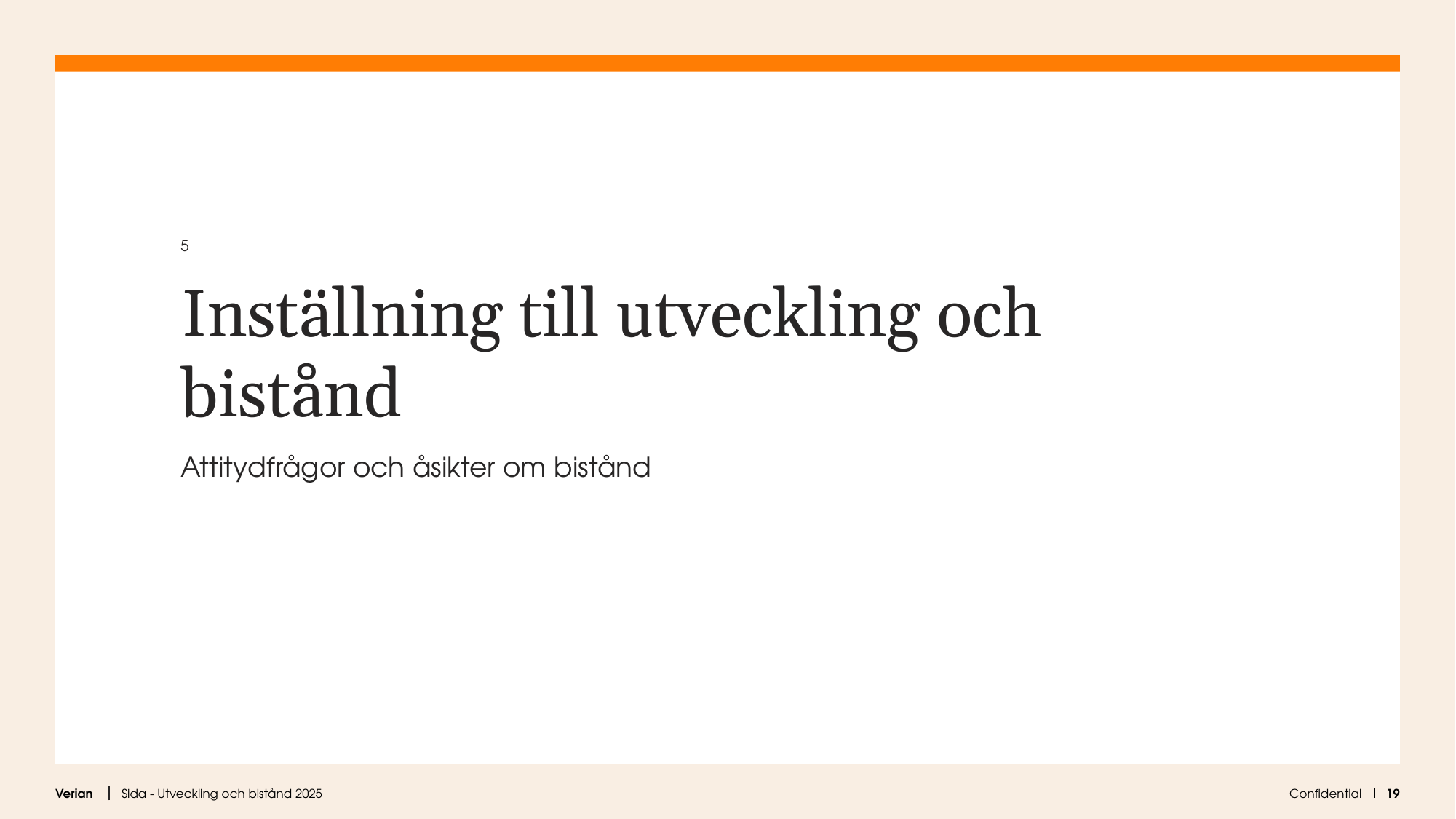

5
Inställning till utveckling och bistånd
Attitydfrågor och åsikter om bistånd
Sida - Utveckling och bistånd 2025
Confidential
19